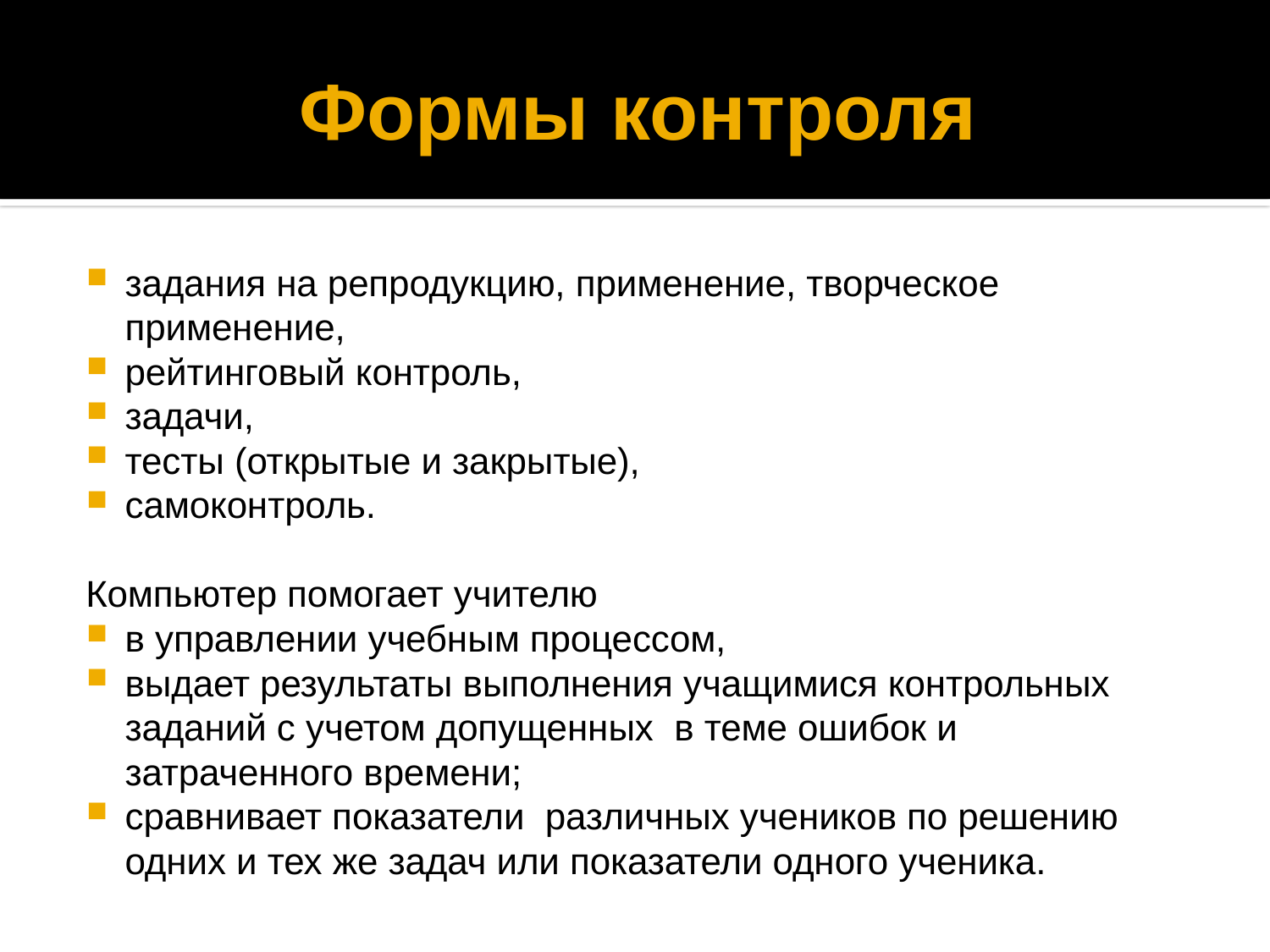

# Формы контроля
задания на репродукцию, применение, творческое применение,
рейтинговый контроль,
задачи,
тесты (открытые и закрытые),
самоконтроль.

Компьютер помогает учителю
в управлении учебным процессом,
выдает результаты выполнения учащимися контрольных заданий с учетом допущенных  в теме ошибок и затраченного времени;
сравнивает показатели  различных учеников по решению одних и тех же задач или показатели одного ученика.